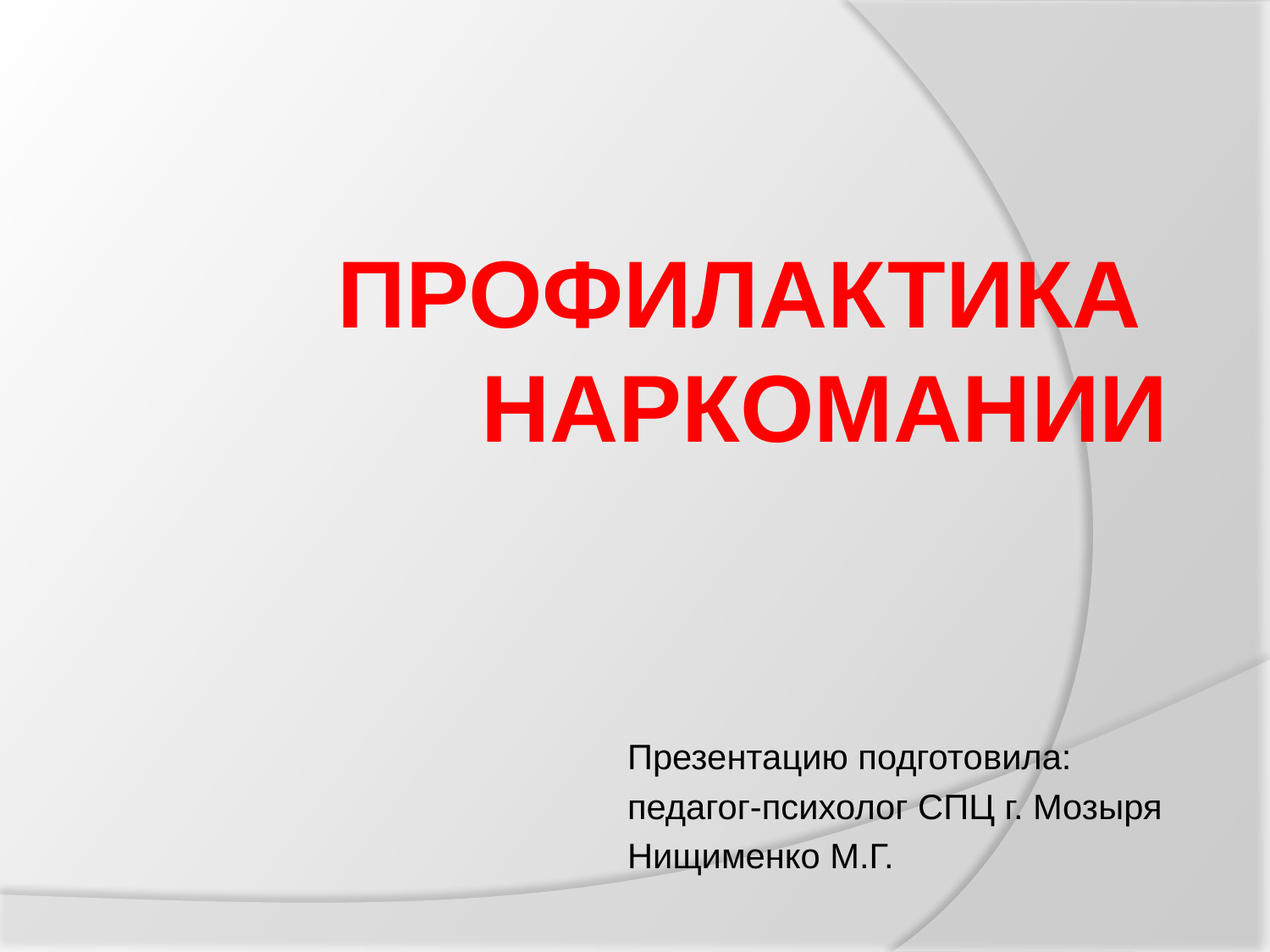

# ПРОФИЛАКТИКА НАРКОМАНИИ
Презентацию подготовила:
педагог-психолог СПЦ г. Мозыря
Нищименко М.Г.